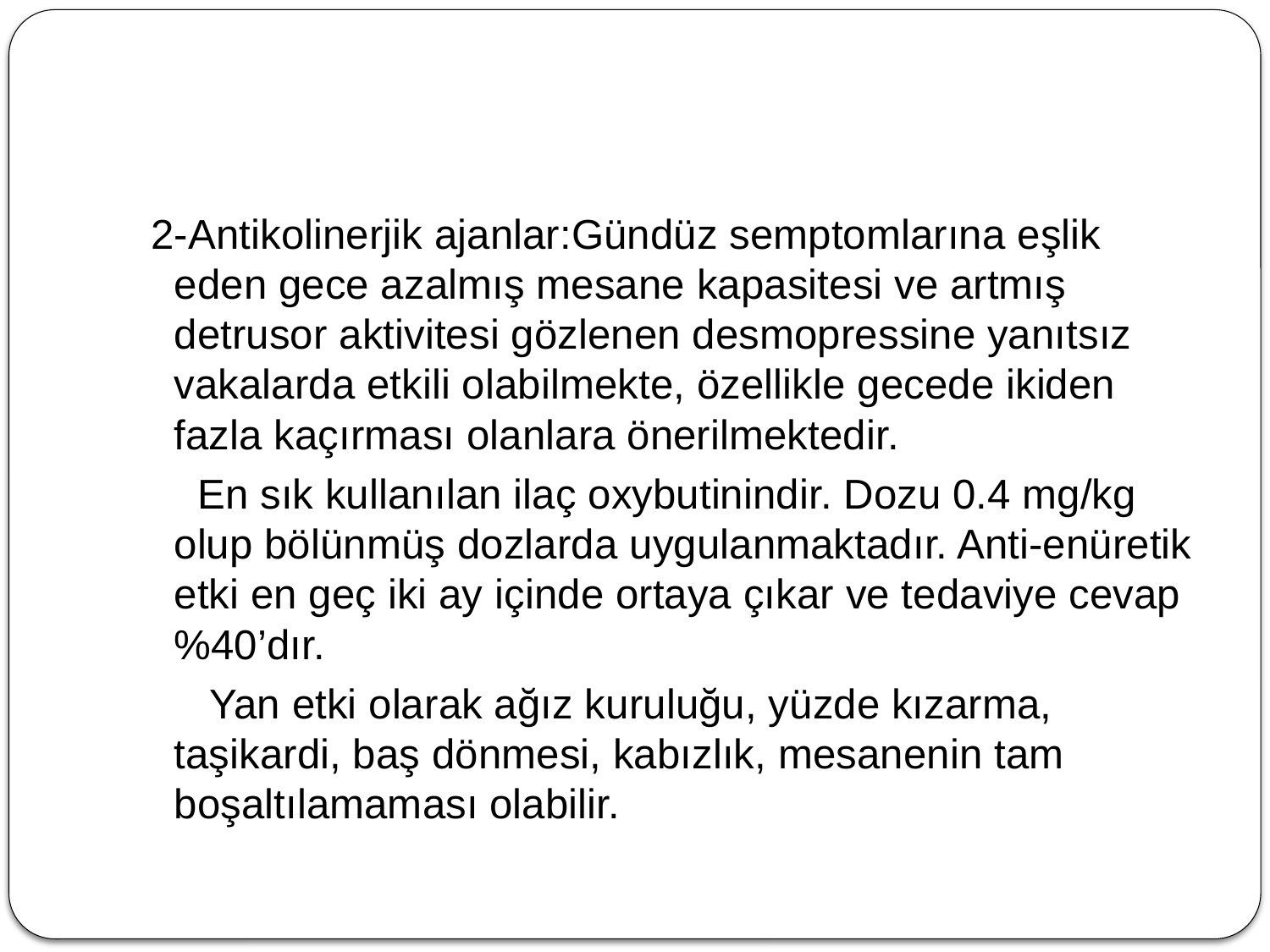

#
 2-Antikolinerjik ajanlar:Gündüz semptomlarına eşlik eden gece azalmış mesane kapasitesi ve artmış detrusor aktivitesi gözlenen desmopressine yanıtsız vakalarda etkili olabilmekte, özellikle gecede ikiden fazla kaçırması olanlara önerilmektedir.
     En sık kullanılan ilaç oxybutinindir. Dozu 0.4 mg/kg olup bölünmüş dozlarda uygulanmaktadır. Anti-enüretik etki en geç iki ay içinde ortaya çıkar ve tedaviye cevap %40’dır.
      Yan etki olarak ağız kuruluğu, yüzde kızarma, taşikardi, baş dönmesi, kabızlık, mesanenin tam boşaltılamaması olabilir.